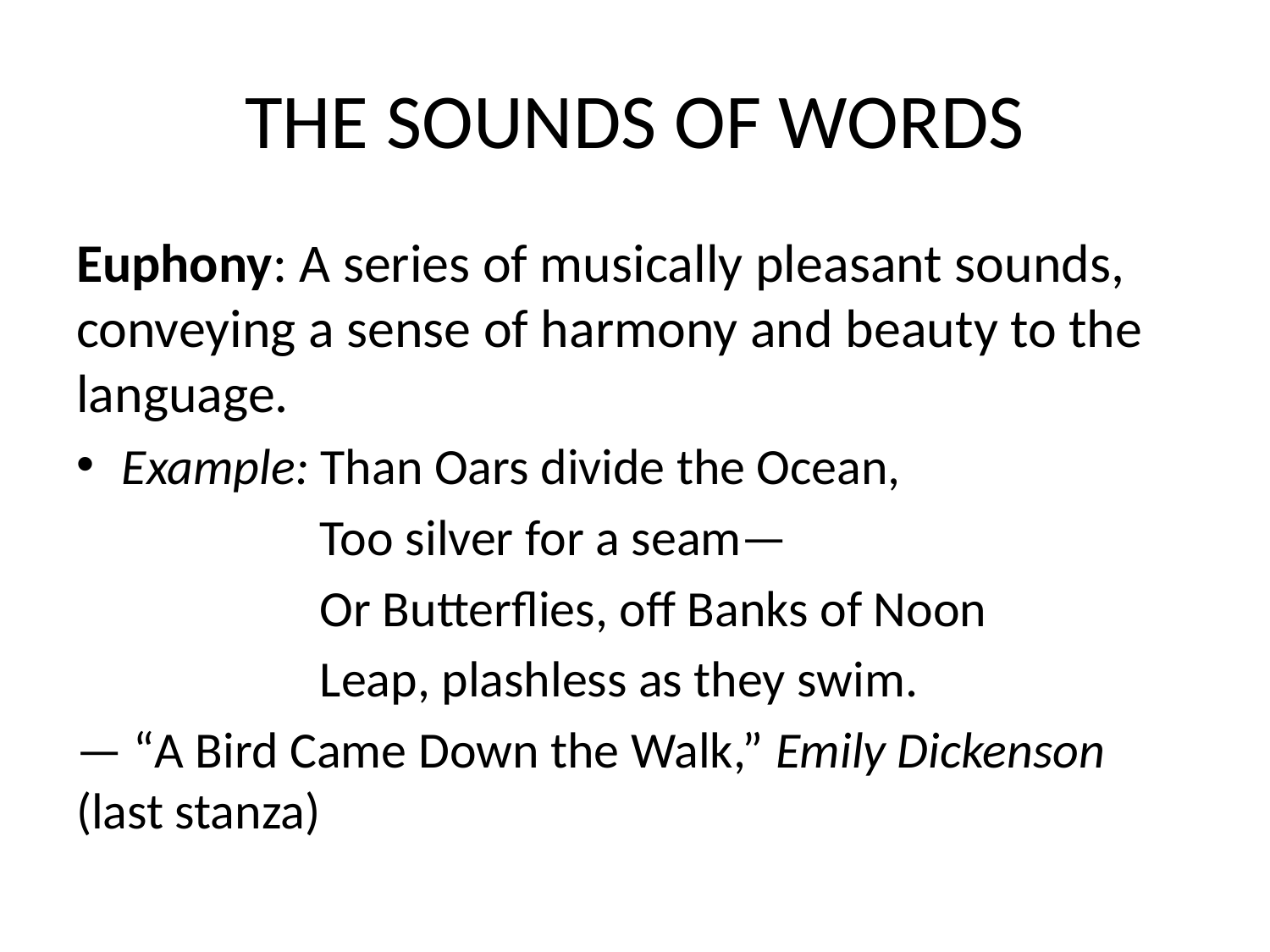

# THE SOUNDS OF WORDS
Euphony: A series of musically pleasant sounds, conveying a sense of harmony and beauty to the language.
Example: Than Oars divide the Ocean,
Too silver for a seam—
Or Butterflies, off Banks of Noon
Leap, plashless as they swim.
— “A Bird Came Down the Walk,” Emily Dickenson (last stanza)